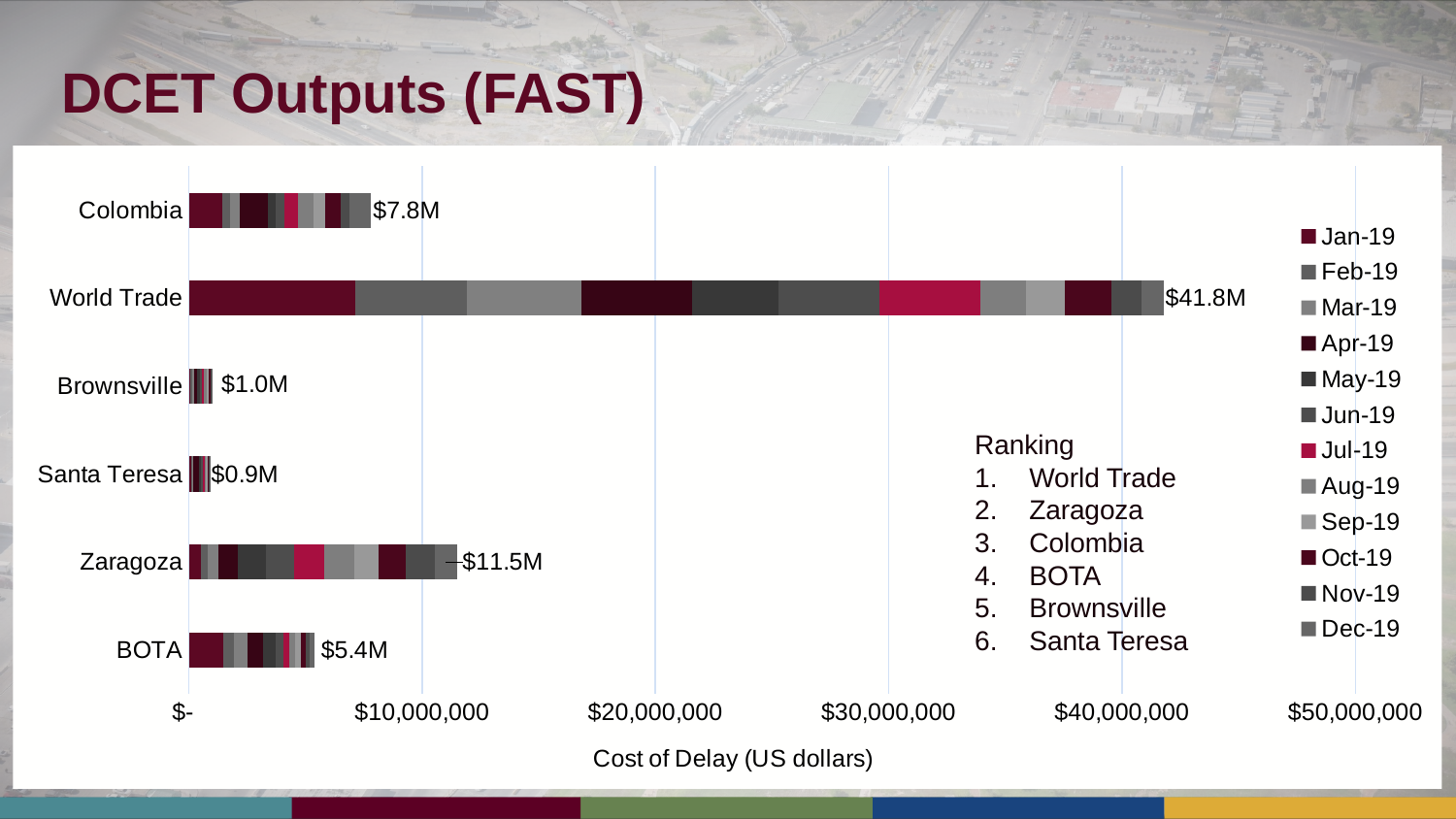

# DCET Outputs (FAST)

### Chart

| Category | Jan-19 | Feb-19 | Mar-19 | Apr-19 | May-19 | Jun-19 | Jul-19 | Aug-19 | Sep-19 | Oct-19 | Nov-19 | Dec-19 |
|---|---|---|---|---|---|---|---|---|---|---|---|---|
| BOTA | 1487534.8326114402 | 462860.2659146327 | 557462.4780486859 | 670362.2453525423 | 545690.9910984066 | 323060.64835339104 | 260603.09125390917 | 240225.7861392525 | 241486.46291242636 | 205356.11488409922 | 191449.88417470863 | 197073.7164880159 |
| Zaragoza | 512118.42961920146 | 296258.85826423246 | 461704.9567366552 | 830478.6988715188 | 1191727.4651688377 | 1209566.9804338391 | 1281777.3731579569 | 1295634.460191119 | 1070326.684138121 | 1153554.3395037642 | 1233531.1328772448 | 983836.8899999999 |
| Santa Teresa | 85350.29649013894 | 45273.64 | 56847.829999999994 | 242285.71999999997 | 107819.96999999999 | 84434.07999999999 | 60547.12929375145 | 64606.78 | 54228.259999999995 | 53790.649999999994 | 49607.979999999996 | 43821.899999999994 |
| Brownsville | 71749.71222565914 | 86310.76325057767 | 89229.26523296209 | 118636.25938011144 | 98477.40215911559 | 98172.63550082131 | 96419.30467707904 | 116796.2389081075 | 82717.31521634833 | 79978.28775392416 | 52533.78821979247 | 37304.0797455698 |
| World Trade | 7134774.761744304 | 4793801.896176118 | 4901814.635636329 | 4750923.864930006 | 3697841.4290065845 | 4305295.34669444 | 4331983.750894654 | 1966153.1101030386 | 1657607.6033265193 | 1994627.9635768775 | 1317369.7143447648 | 952682.9329643026 |
| Colombia | 1454323.2181322486 | 296704.95167092903 | 449798.1319329757 | 1208333.3937997727 | 312997.60790444235 | 367704.0281983707 | 603174.1646524325 | 641457.391096975 | 512347.3350129643 | 662105.0363850577 | 371521.492796154 | 909994.3876452825 |
Ranking
World Trade
Zaragoza
Colombia
BOTA
Brownsville
Santa Teresa